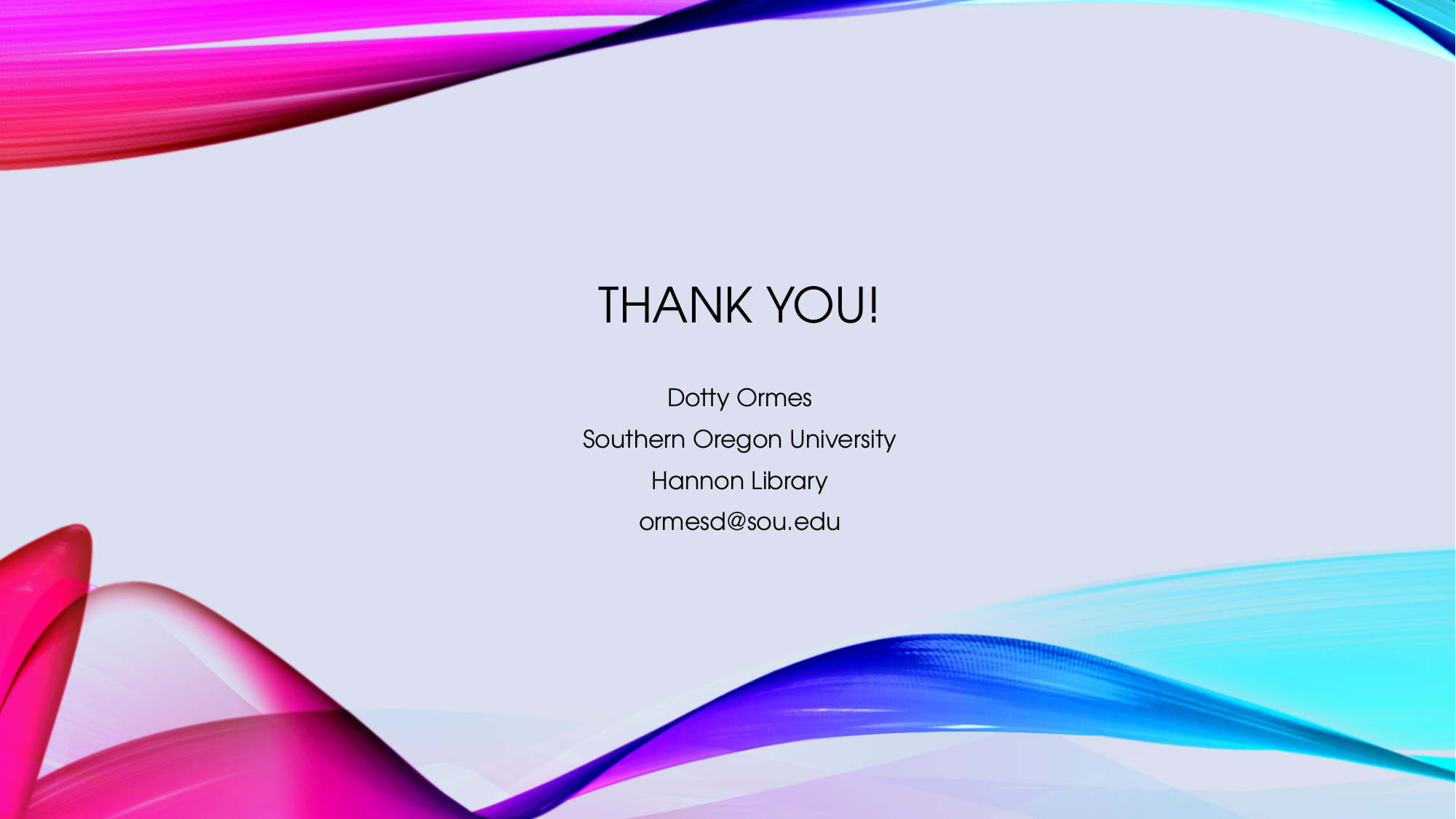

# Thank you!
Dotty Ormes
Southern Oregon University
Hannon Library
ormesd@sou.edu